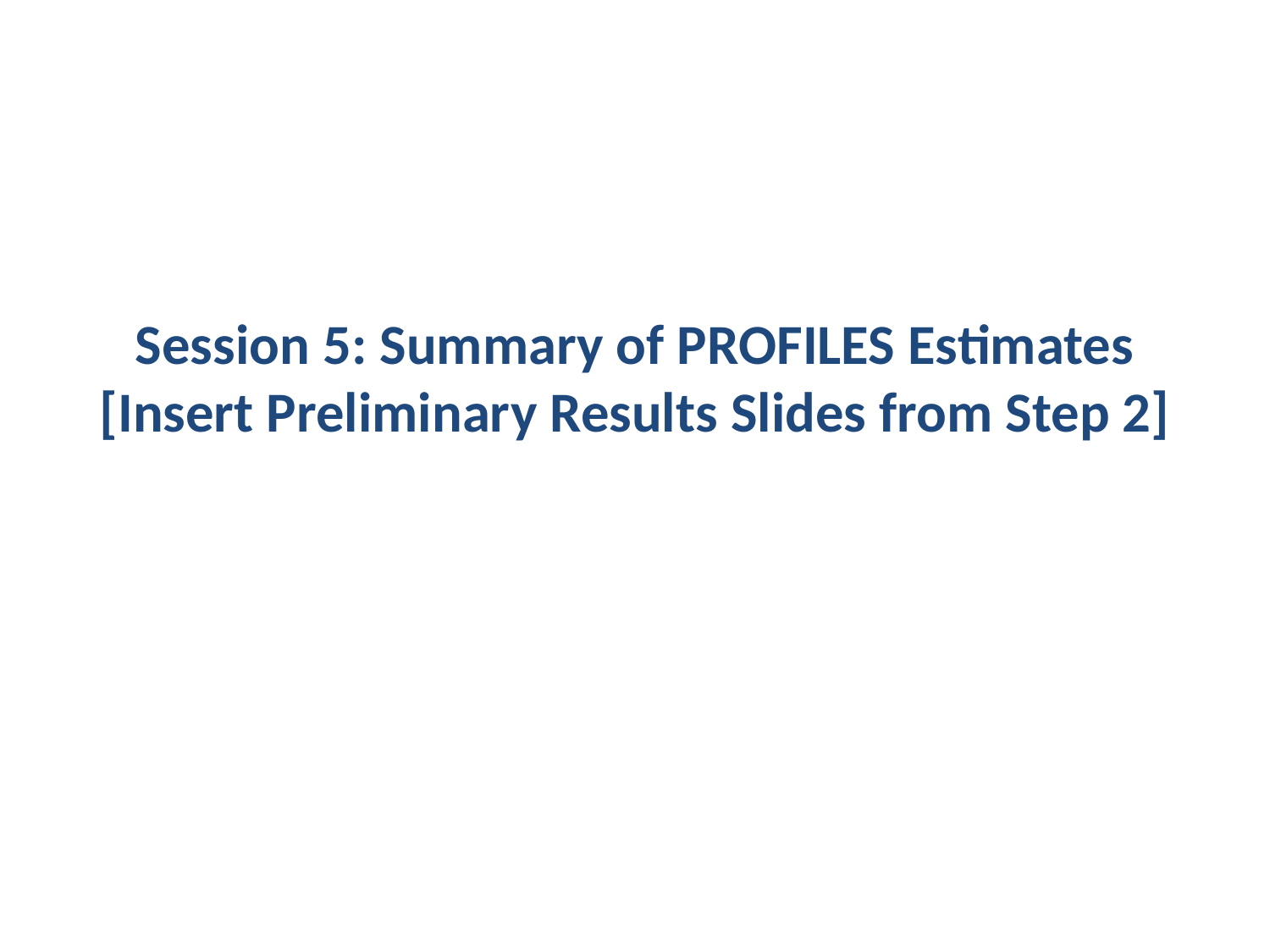

# Session 5: Summary of PROFILES Estimates [Insert Preliminary Results Slides from Step 2]